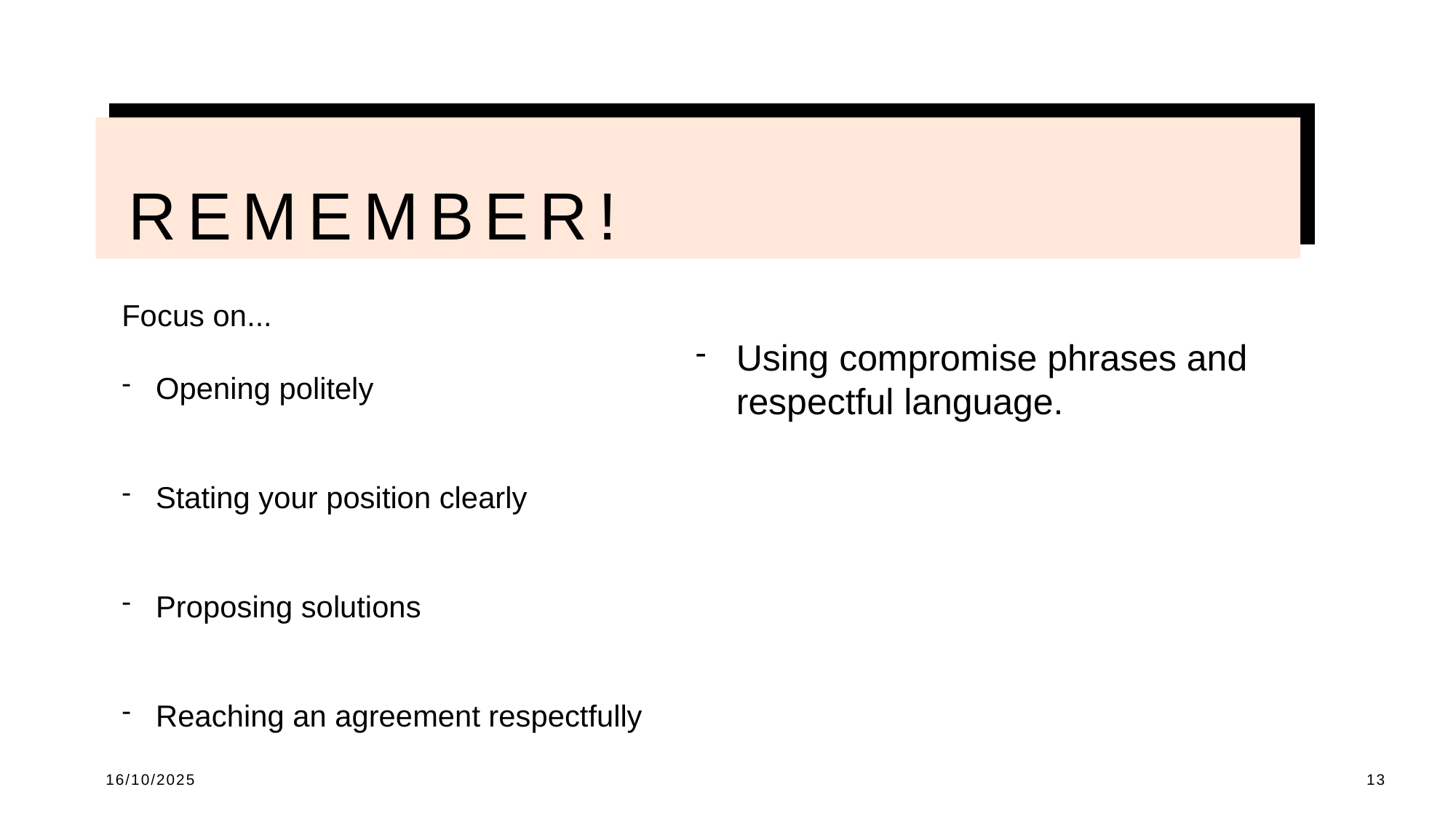

# Remember!
Focus on...

Opening politely
Stating your position clearly
Proposing solutions
Reaching an agreement respectfully
Using compromise phrases and respectful language.
16/10/2025

13